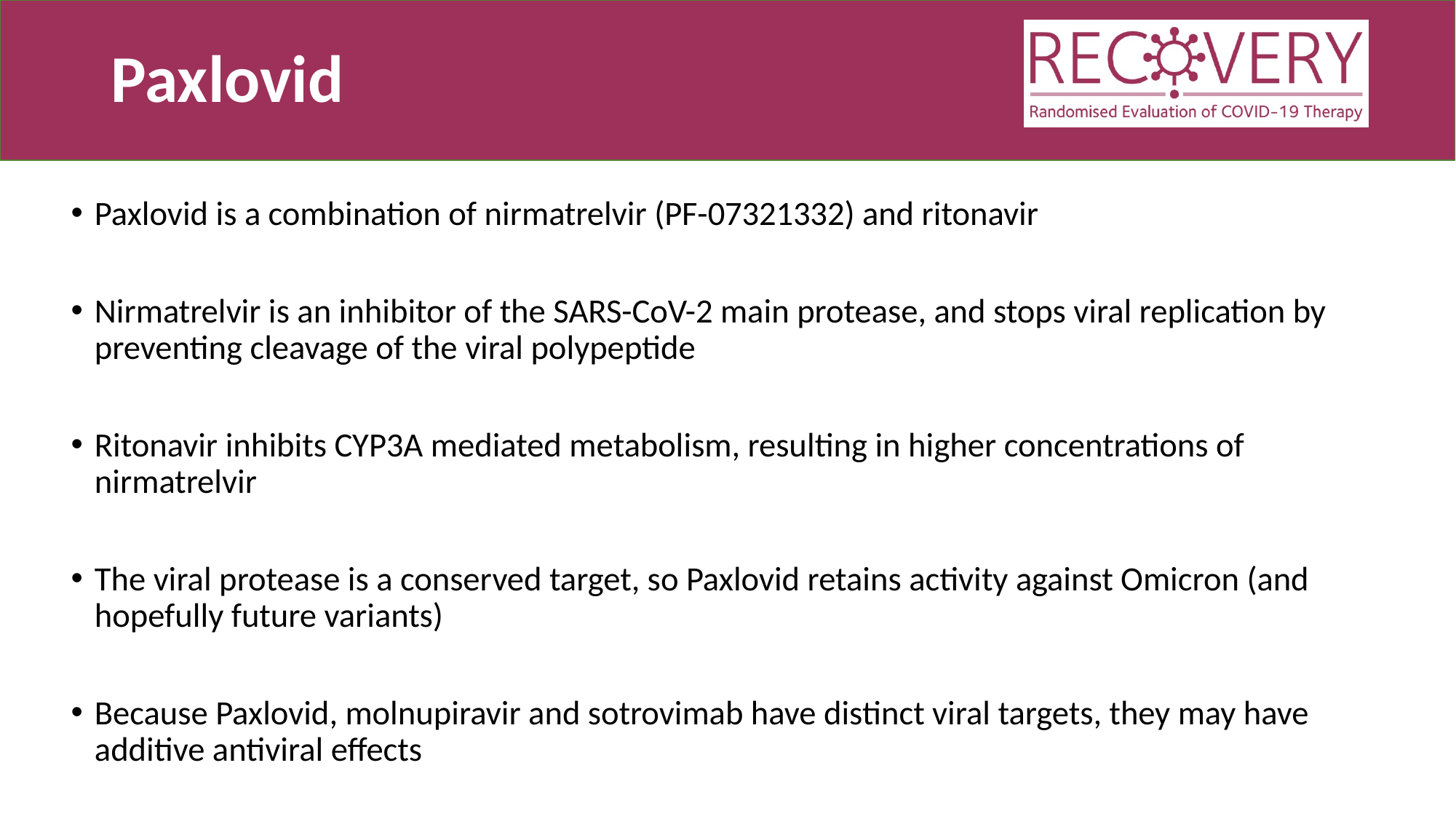

# Paxlovid
Paxlovid is a combination of nirmatrelvir (PF-07321332) and ritonavir

Nirmatrelvir is an inhibitor of the SARS-CoV-2 main protease, and stops viral replication by preventing cleavage of the viral polypeptide

Ritonavir inhibits CYP3A mediated metabolism, resulting in higher concentrations of nirmatrelvir

The viral protease is a conserved target, so Paxlovid retains activity against Omicron (and hopefully future variants)

Because Paxlovid, molnupiravir and sotrovimab have distinct viral targets, they may have additive antiviral effects